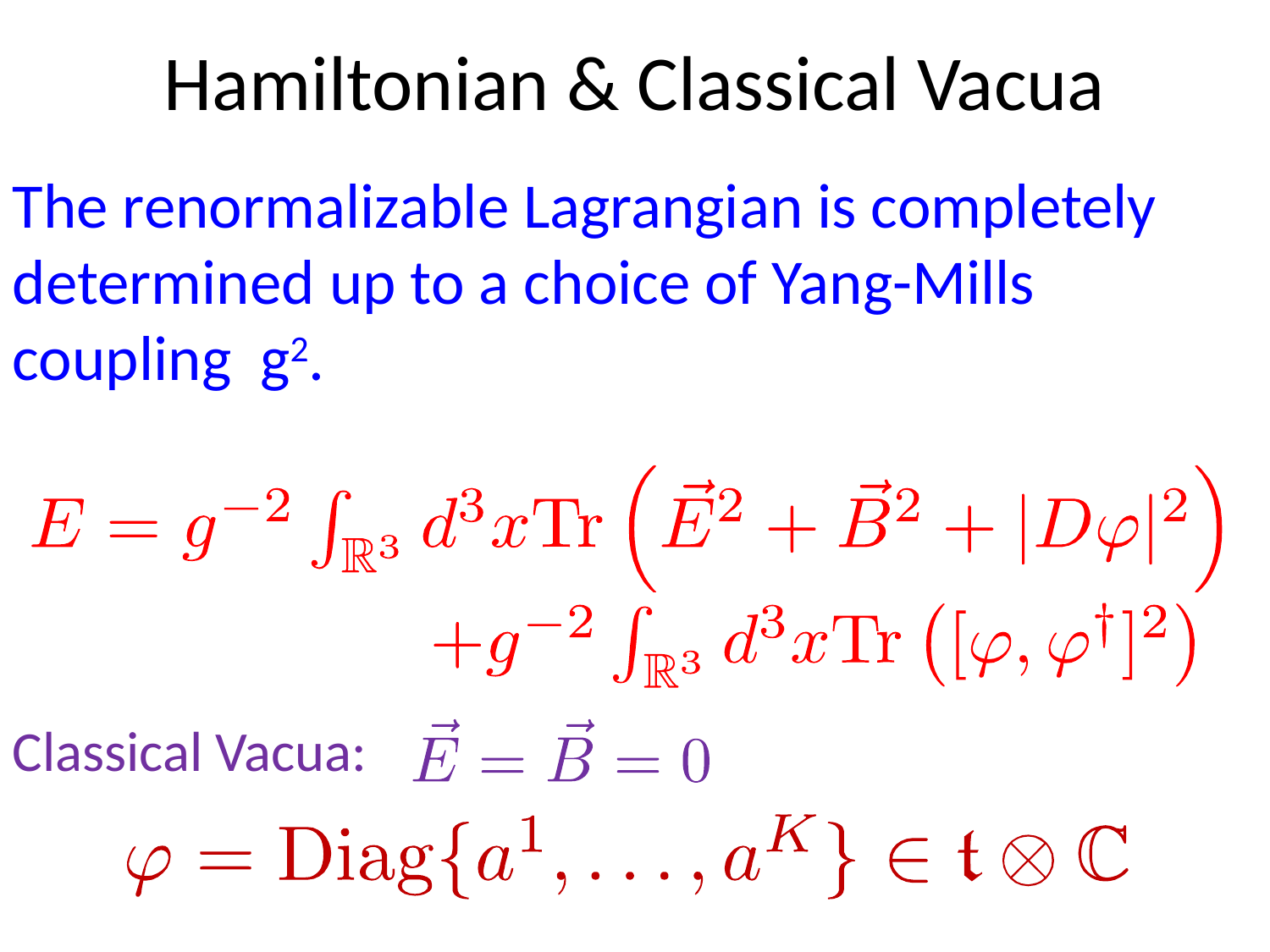

# Hamiltonian & Classical Vacua
The renormalizable Lagrangian is completely determined up to a choice of Yang-Mills coupling  g2.

Classical Vacua: